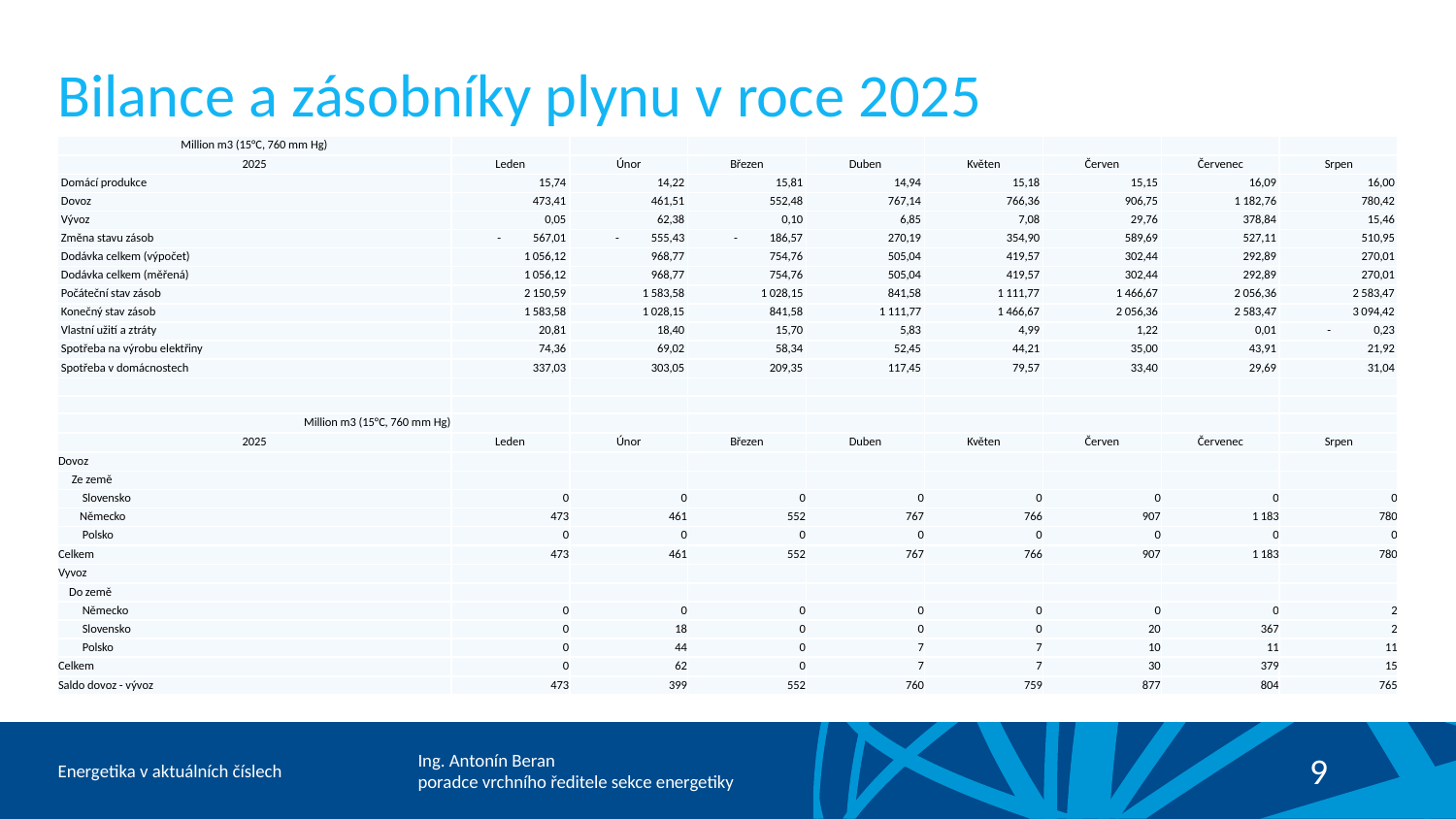

# Bilance a zásobníky plynu v roce 2025
| Million m3 (15°C, 760 mm Hg) |  |  |  |  |  |  |  |  |
| --- | --- | --- | --- | --- | --- | --- | --- | --- |
| 2025 | Leden | Únor | Březen | Duben | Květen | Červen | Červenec | Srpen |
| Domácí produkce | 15,74 | 14,22 | 15,81 | 14,94 | 15,18 | 15,15 | 16,09 | 16,00 |
| Dovoz | 473,41 | 461,51 | 552,48 | 767,14 | 766,36 | 906,75 | 1 182,76 | 780,42 |
| Vývoz | 0,05 | 62,38 | 0,10 | 6,85 | 7,08 | 29,76 | 378,84 | 15,46 |
| Změna stavu zásob | - 567,01 | - 555,43 | - 186,57 | 270,19 | 354,90 | 589,69 | 527,11 | 510,95 |
| Dodávka celkem (výpočet) | 1 056,12 | 968,77 | 754,76 | 505,04 | 419,57 | 302,44 | 292,89 | 270,01 |
| Dodávka celkem (měřená) | 1 056,12 | 968,77 | 754,76 | 505,04 | 419,57 | 302,44 | 292,89 | 270,01 |
| Počáteční stav zásob | 2 150,59 | 1 583,58 | 1 028,15 | 841,58 | 1 111,77 | 1 466,67 | 2 056,36 | 2 583,47 |
| Konečný stav zásob | 1 583,58 | 1 028,15 | 841,58 | 1 111,77 | 1 466,67 | 2 056,36 | 2 583,47 | 3 094,42 |
| Vlastní užití a ztráty | 20,81 | 18,40 | 15,70 | 5,83 | 4,99 | 1,22 | 0,01 | - 0,23 |
| Spotřeba na výrobu elektřiny | 74,36 | 69,02 | 58,34 | 52,45 | 44,21 | 35,00 | 43,91 | 21,92 |
| Spotřeba v domácnostech | 337,03 | 303,05 | 209,35 | 117,45 | 79,57 | 33,40 | 29,69 | 31,04 |
|  |  |  |  |  |  |  |  |  |
|  |  |  |  |  |  |  |  |  |
| Million m3 (15°C, 760 mm Hg) |  |  |  |  |  |  |  |  |
| 2025 | Leden | Únor | Březen | Duben | Květen | Červen | Červenec | Srpen |
| Dovoz |  |  |  |  |  |  |  |  |
| Ze země |  |  |  |  |  |  |  |  |
| Slovensko | 0 | 0 | 0 | 0 | 0 | 0 | 0 | 0 |
| Německo | 473 | 461 | 552 | 767 | 766 | 907 | 1 183 | 780 |
| Polsko | 0 | 0 | 0 | 0 | 0 | 0 | 0 | 0 |
| Celkem | 473 | 461 | 552 | 767 | 766 | 907 | 1 183 | 780 |
| Vyvoz |  |  |  |  |  |  |  |  |
| Do země |  |  |  |  |  |  |  |  |
| Německo | 0 | 0 | 0 | 0 | 0 | 0 | 0 | 2 |
| Slovensko | 0 | 18 | 0 | 0 | 0 | 20 | 367 | 2 |
| Polsko | 0 | 44 | 0 | 7 | 7 | 10 | 11 | 11 |
| Celkem | 0 | 62 | 0 | 7 | 7 | 30 | 379 | 15 |
| Saldo dovoz - vývoz | 473 | 399 | 552 | 760 | 759 | 877 | 804 | 765 |